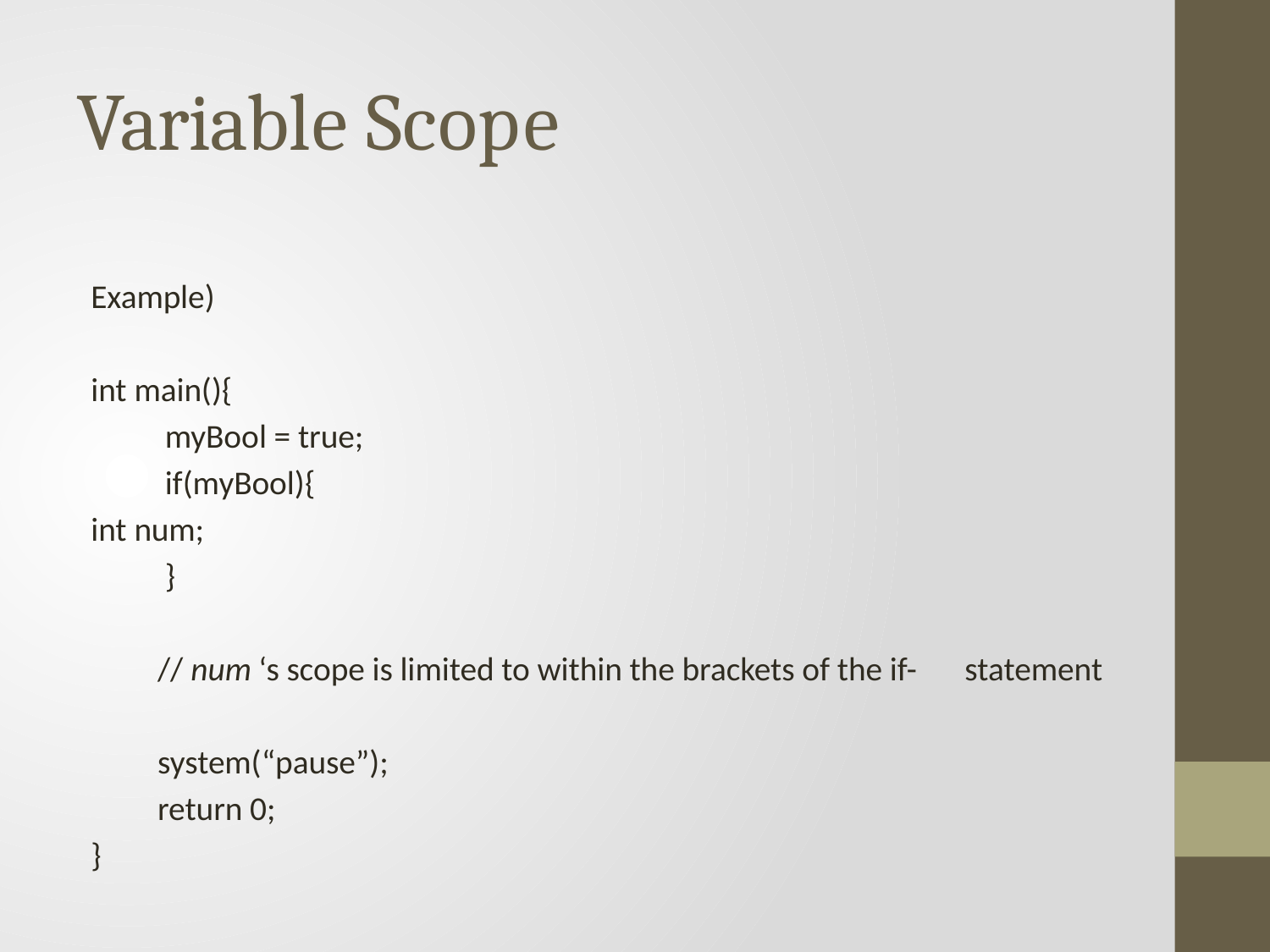

# Variable Scope

Example)

int main(){
          myBool = true;
          if(myBool){
	int num;
          }

         // num ‘s scope is limited to within the brackets of the if-	statement

         system(“pause”);
         return 0;
}